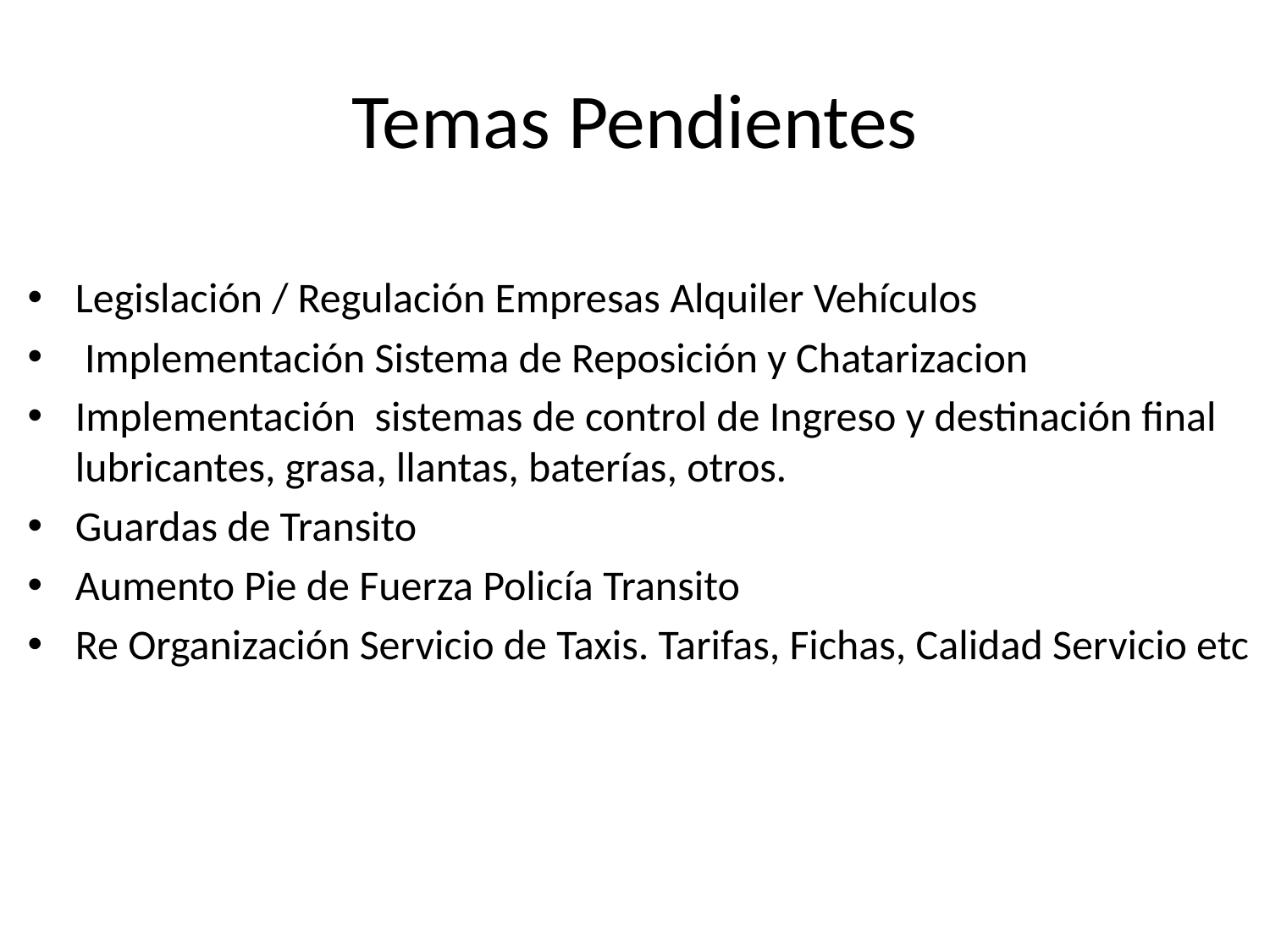

# Temas Pendientes

Legislación / Regulación Empresas Alquiler Vehículos
 Implementación Sistema de Reposición y Chatarizacion
Implementación  sistemas de control de Ingreso y destinación final lubricantes, grasa, llantas, baterías, otros.
Guardas de Transito
Aumento Pie de Fuerza Policía Transito
Re Organización Servicio de Taxis. Tarifas, Fichas, Calidad Servicio etc